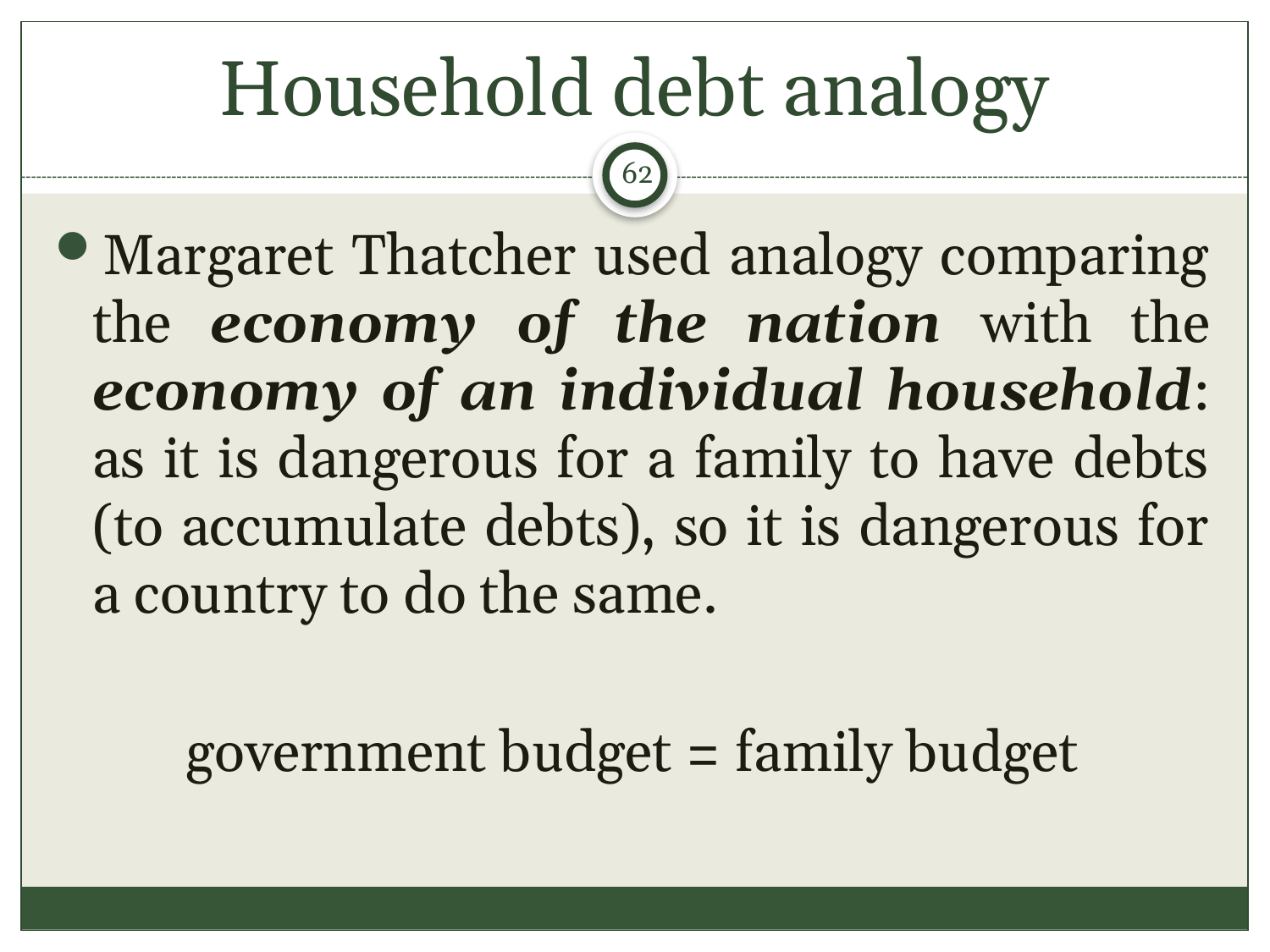

# Household debt analogy
62
Margaret Thatcher used analogy comparing the economy of the nation with the economy of an individual household: as it is dangerous for a family to have debts (to accumulate debts), so it is dangerous for a country to do the same.

government budget = family budget